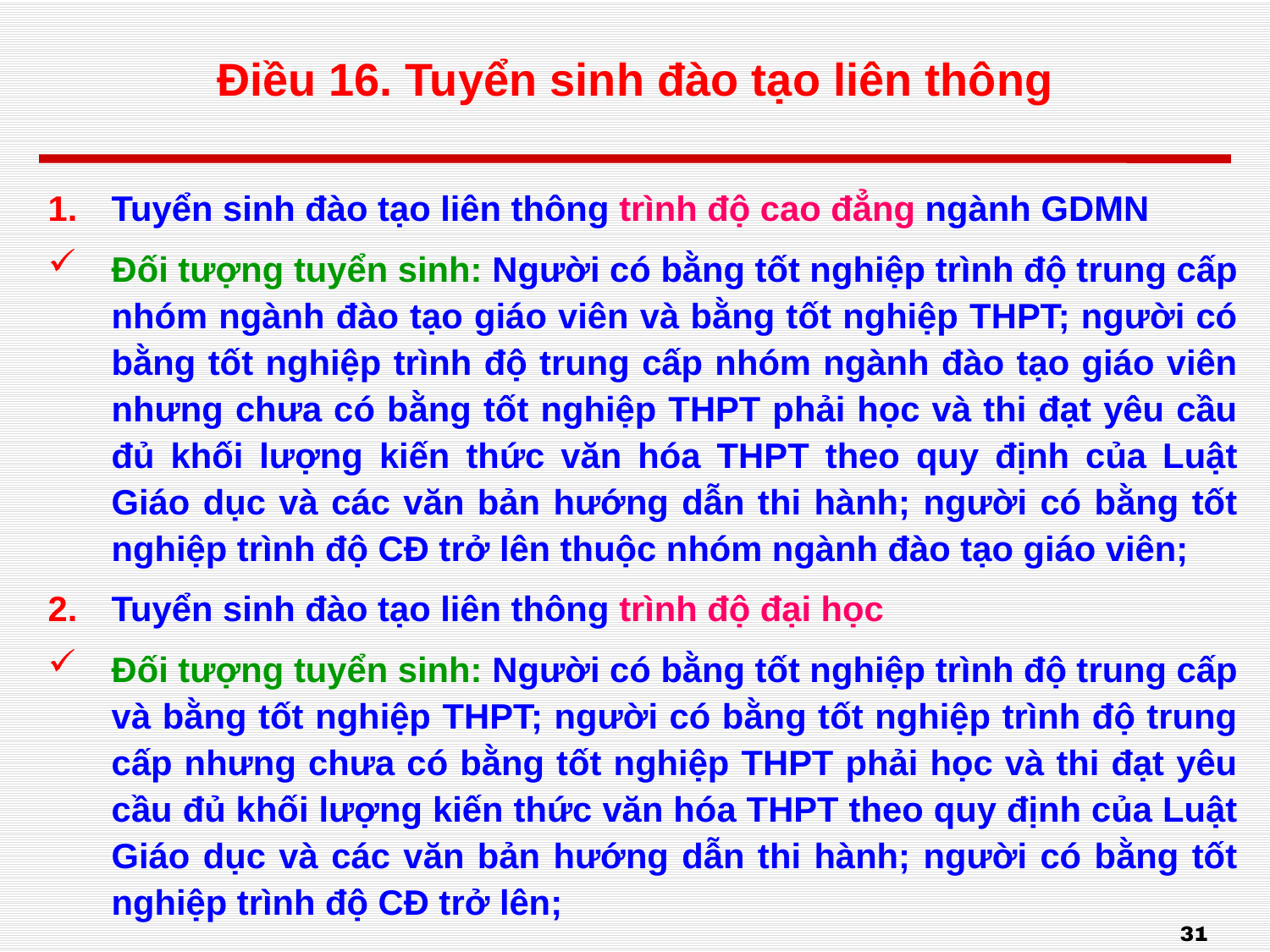

# Điều 16. Tuyển sinh đào tạo liên thông
Tuyển sinh đào tạo liên thông trình độ cao đẳng ngành GDMN
Đối tượng tuyển sinh: Người có bằng tốt nghiệp trình độ trung cấp nhóm ngành đào tạo giáo viên và bằng tốt nghiệp THPT; người có bằng tốt nghiệp trình độ trung cấp nhóm ngành đào tạo giáo viên nhưng chưa có bằng tốt nghiệp THPT phải học và thi đạt yêu cầu đủ khối lượng kiến thức văn hóa THPT theo quy định của Luật Giáo dục và các văn bản hướng dẫn thi hành; người có bằng tốt nghiệp trình độ CĐ trở lên thuộc nhóm ngành đào tạo giáo viên;
Tuyển sinh đào tạo liên thông trình độ đại học
Đối tượng tuyển sinh: Người có bằng tốt nghiệp trình độ trung cấp và bằng tốt nghiệp THPT; người có bằng tốt nghiệp trình độ trung cấp nhưng chưa có bằng tốt nghiệp THPT phải học và thi đạt yêu cầu đủ khối lượng kiến thức văn hóa THPT theo quy định của Luật Giáo dục và các văn bản hướng dẫn thi hành; người có bằng tốt nghiệp trình độ CĐ trở lên;